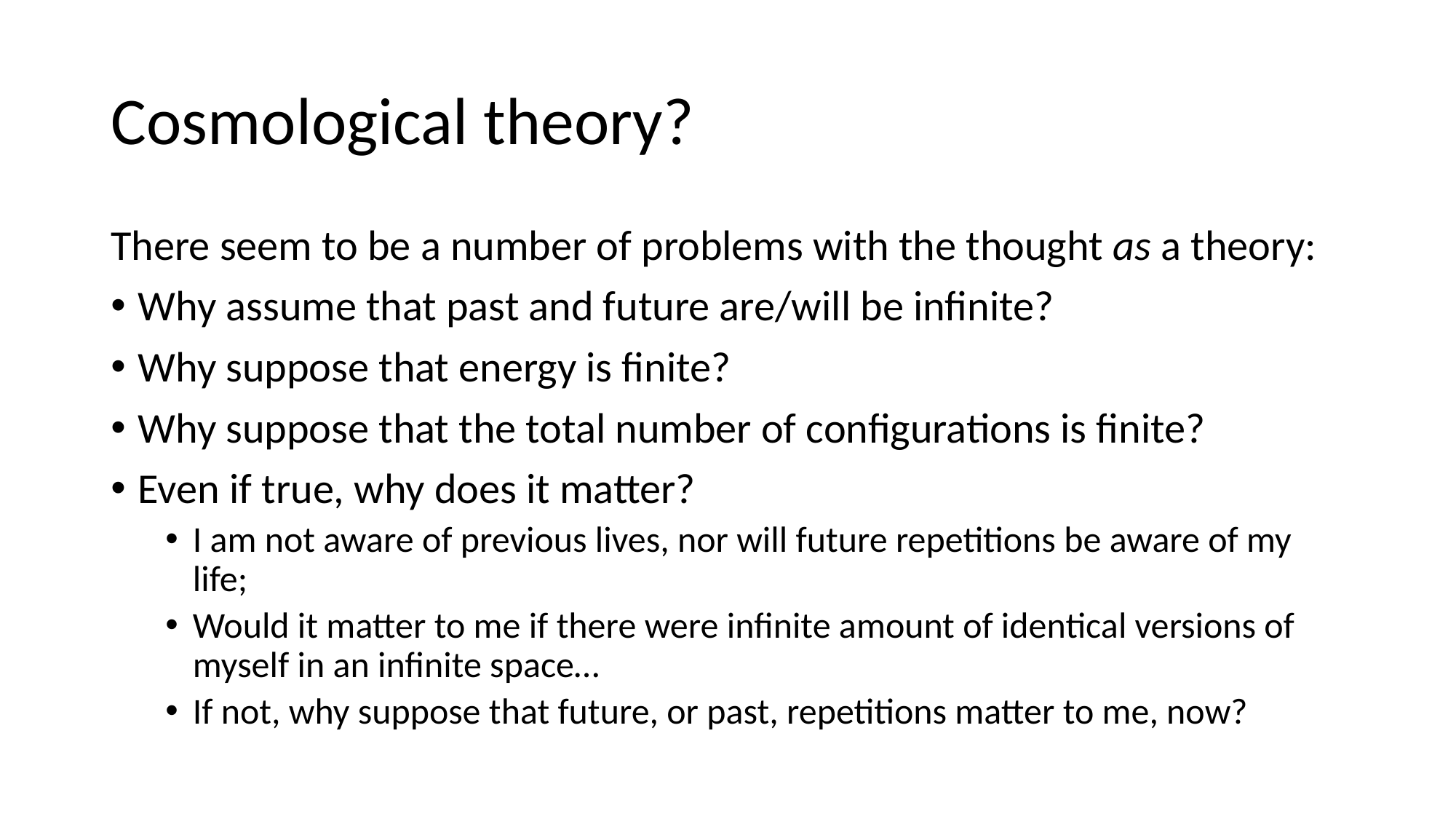

# Cosmological theory?
There seem to be a number of problems with the thought as a theory:
Why assume that past and future are/will be infinite?
Why suppose that energy is finite?
Why suppose that the total number of configurations is finite?
Even if true, why does it matter?
I am not aware of previous lives, nor will future repetitions be aware of my life;
Would it matter to me if there were infinite amount of identical versions of myself in an infinite space…
If not, why suppose that future, or past, repetitions matter to me, now?